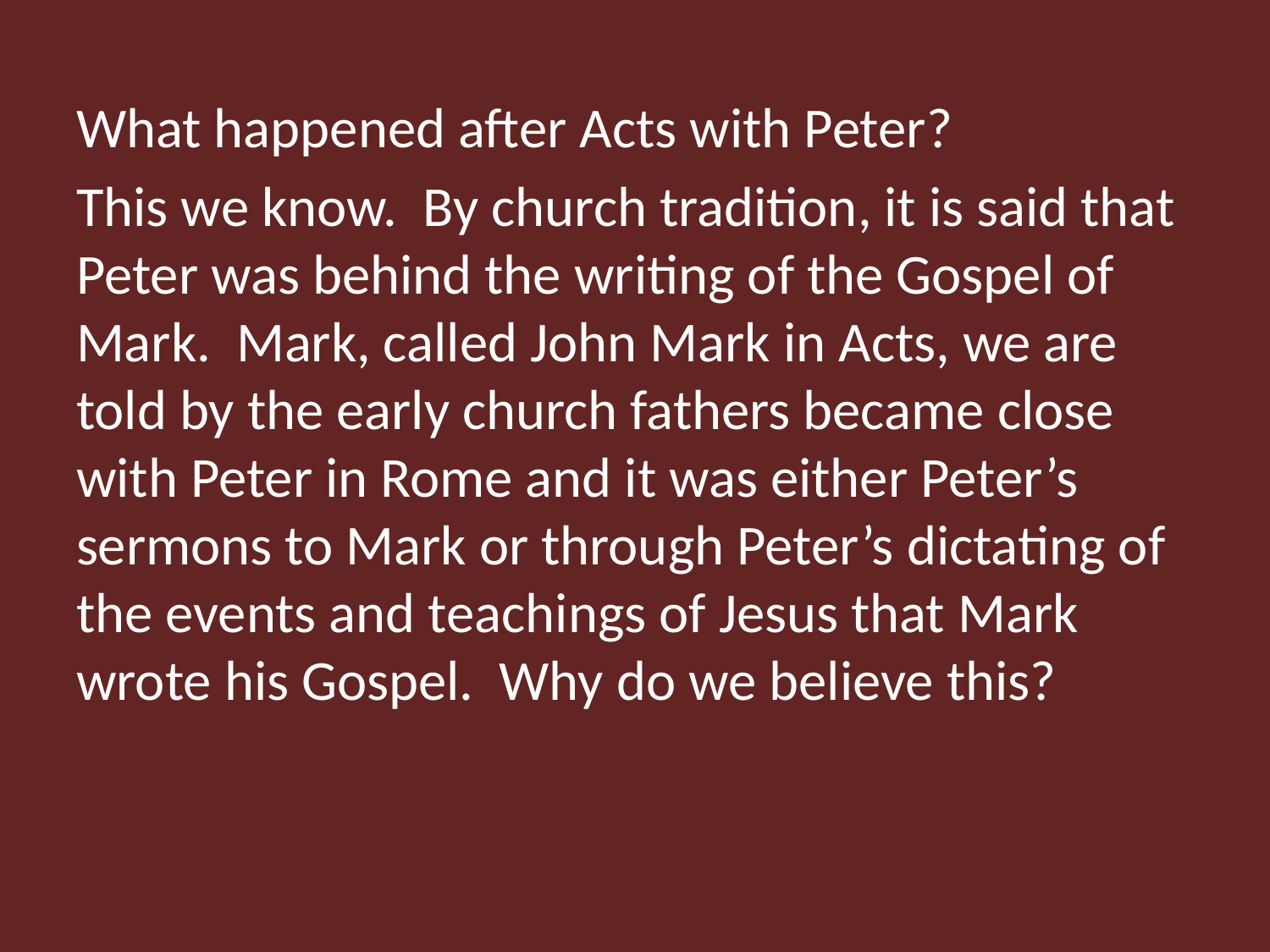

What happened after Acts with Peter?
This we know.  By church tradition, it is said that Peter was behind the writing of the Gospel of Mark.  Mark, called John Mark in Acts, we are told by the early church fathers became close with Peter in Rome and it was either Peter’s sermons to Mark or through Peter’s dictating of the events and teachings of Jesus that Mark wrote his Gospel.  Why do we believe this?